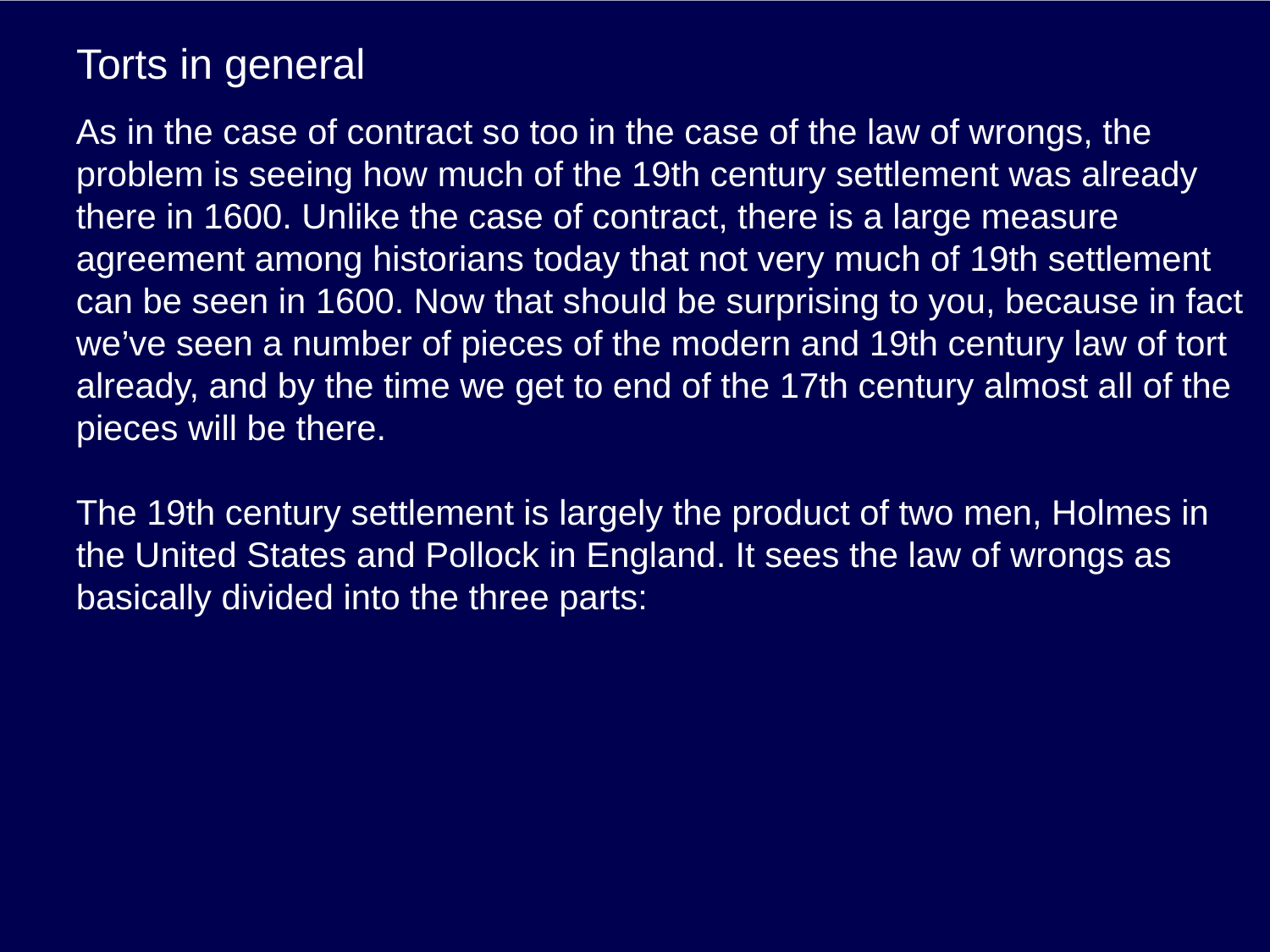

# Torts in general
As in the case of contract so too in the case of the law of wrongs, the problem is seeing how much of the 19th century settlement was already there in 1600. Unlike the case of contract, there is a large measure agreement among historians today that not very much of 19th settlement can be seen in 1600. Now that should be surprising to you, because in fact we’ve seen a number of pieces of the modern and 19th century law of tort already, and by the time we get to end of the 17th century almost all of the pieces will be there.

The 19th century settlement is largely the product of two men, Holmes in the United States and Pollock in England. It sees the law of wrongs as basically divided into the three parts: